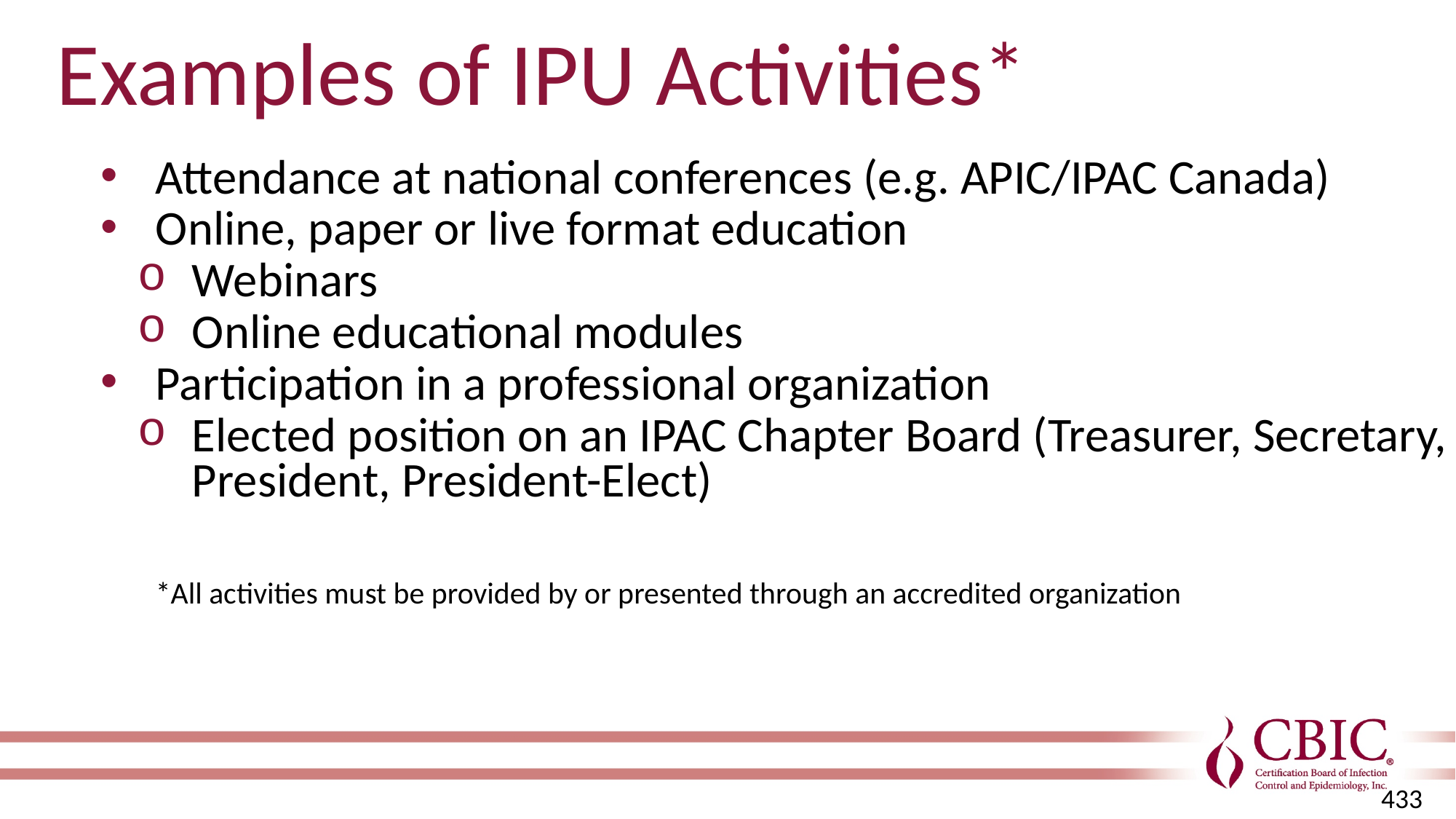

Examples of IPU Activities*
Attendance at national conferences (e.g. APIC/IPAC Canada)
Online, paper or live format education
Webinars
Online educational modules
Participation in a professional organization
Elected position on an IPAC Chapter Board (Treasurer, Secretary, President, President-Elect)

*All activities must be provided by or presented through an accredited organization

433